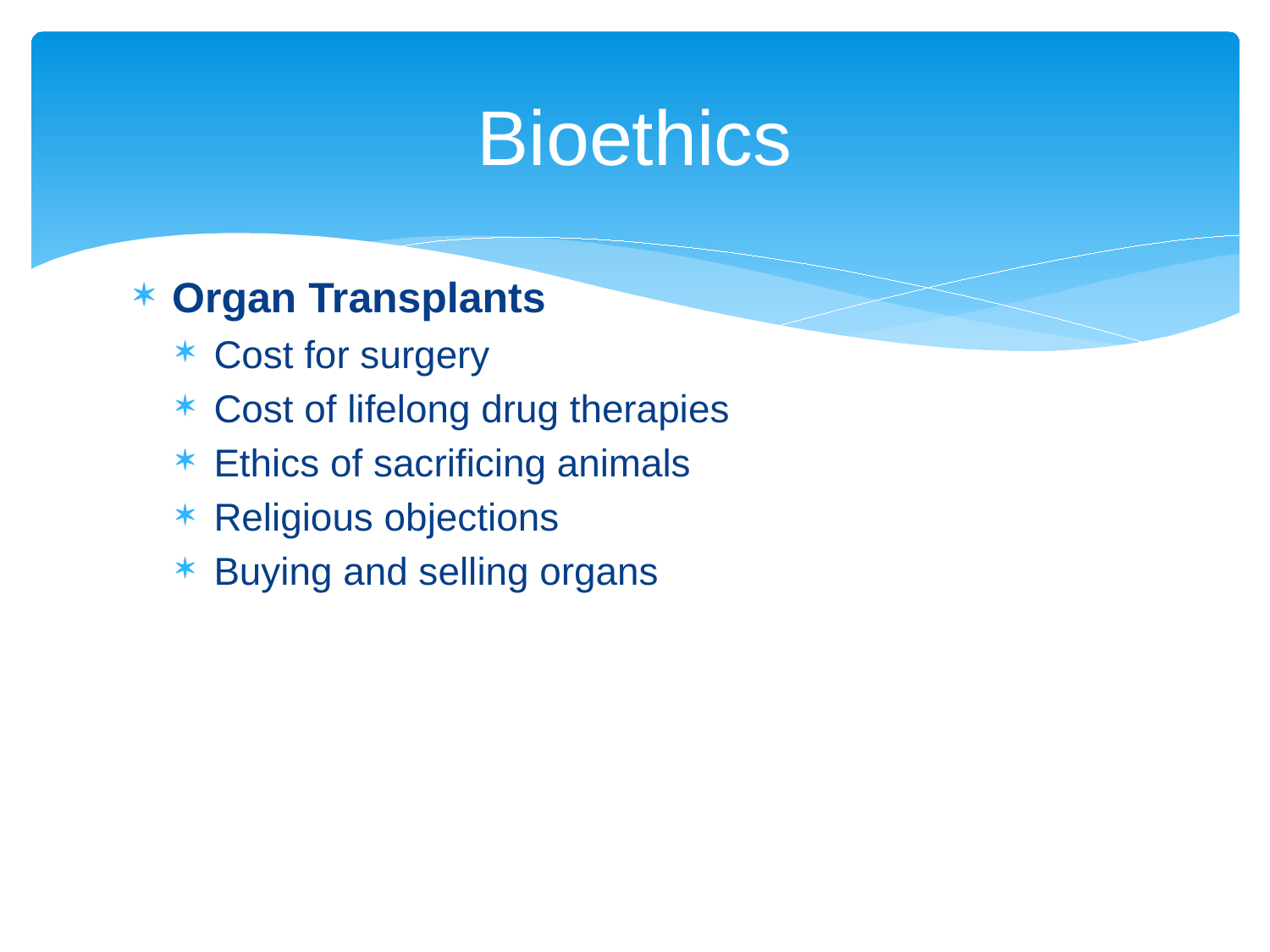

# Bioethics
Organ Transplants
Cost for surgery
Cost of lifelong drug therapies
Ethics of sacrificing animals
Religious objections
Buying and selling organs